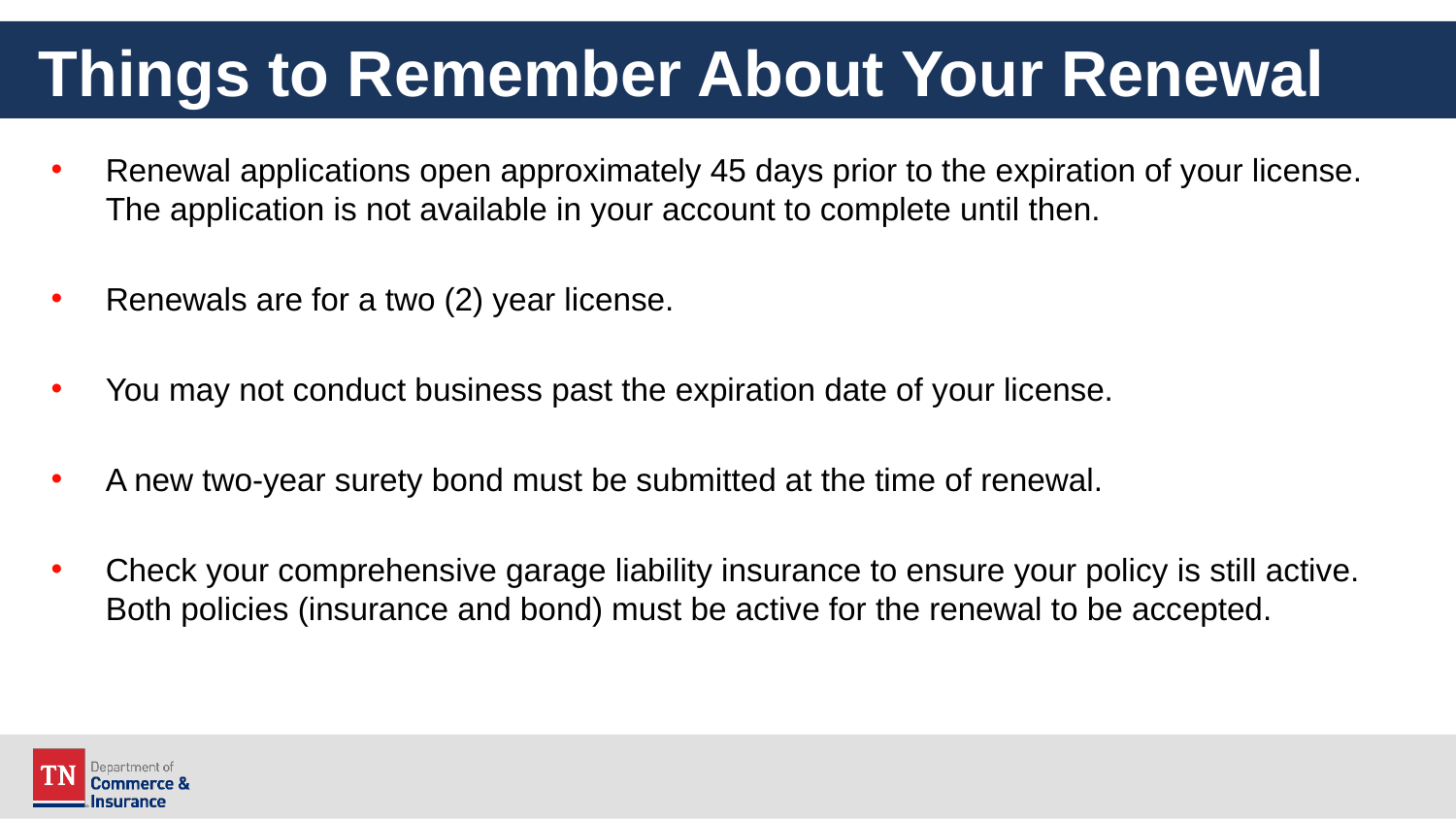

# Things to Remember About Your Renewal
Renewal applications open approximately 45 days prior to the expiration of your license.  The application is not available in your account to complete until then.

Renewals are for a two (2) year license.

You may not conduct business past the expiration date of your license.

A new two-year surety bond must be submitted at the time of renewal.

Check your comprehensive garage liability insurance to ensure your policy is still active.  Both policies (insurance and bond) must be active for the renewal to be accepted.